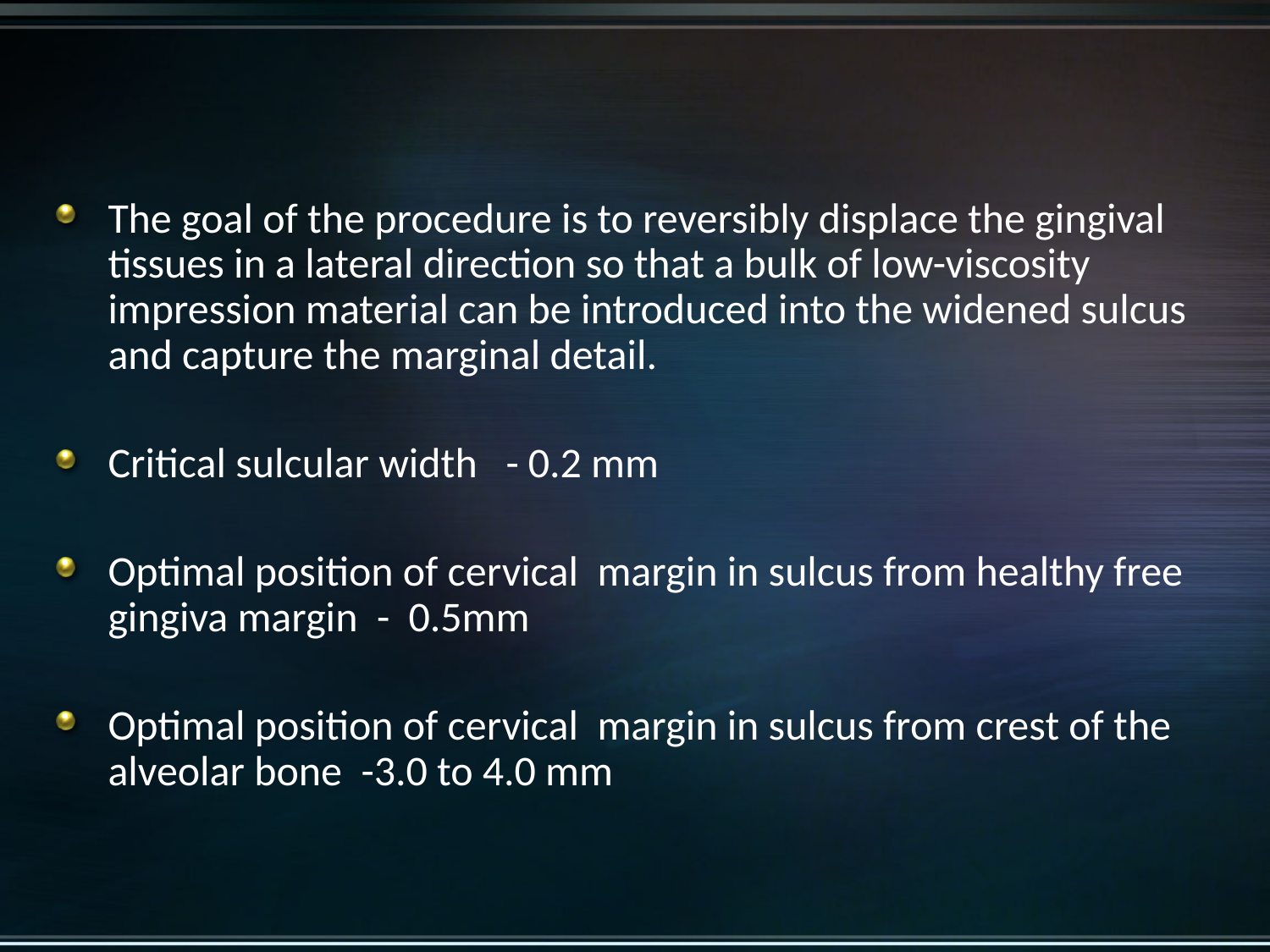

The goal of the procedure is to reversibly displace the gingival tissues in a lateral direction so that a bulk of low-viscosity impression material can be introduced into the widened sulcus and capture the marginal detail.

Critical sulcular width   - 0.2 mm

Optimal position of cervical  margin in sulcus from healthy free gingiva margin  -  0.5mm

Optimal position of cervical  margin in sulcus from crest of the alveolar bone  -3.0 to 4.0 mm